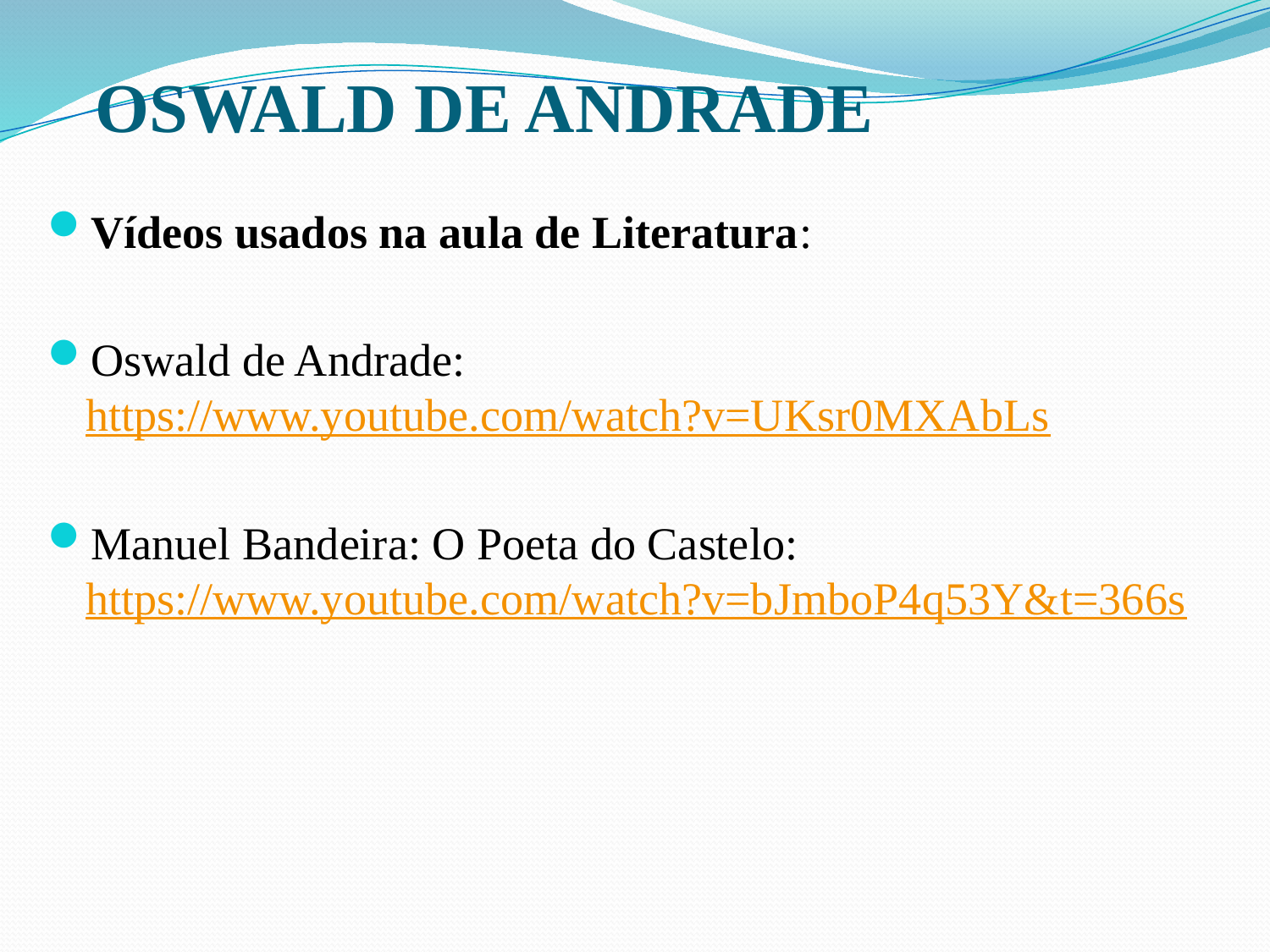

# OSWALD DE ANDRADE
Vídeos usados na aula de Literatura:

Oswald de Andrade: https://www.youtube.com/watch?v=UKsr0MXAbLs

Manuel Bandeira: O Poeta do Castelo: https://www.youtube.com/watch?v=bJmboP4q53Y&t=366s